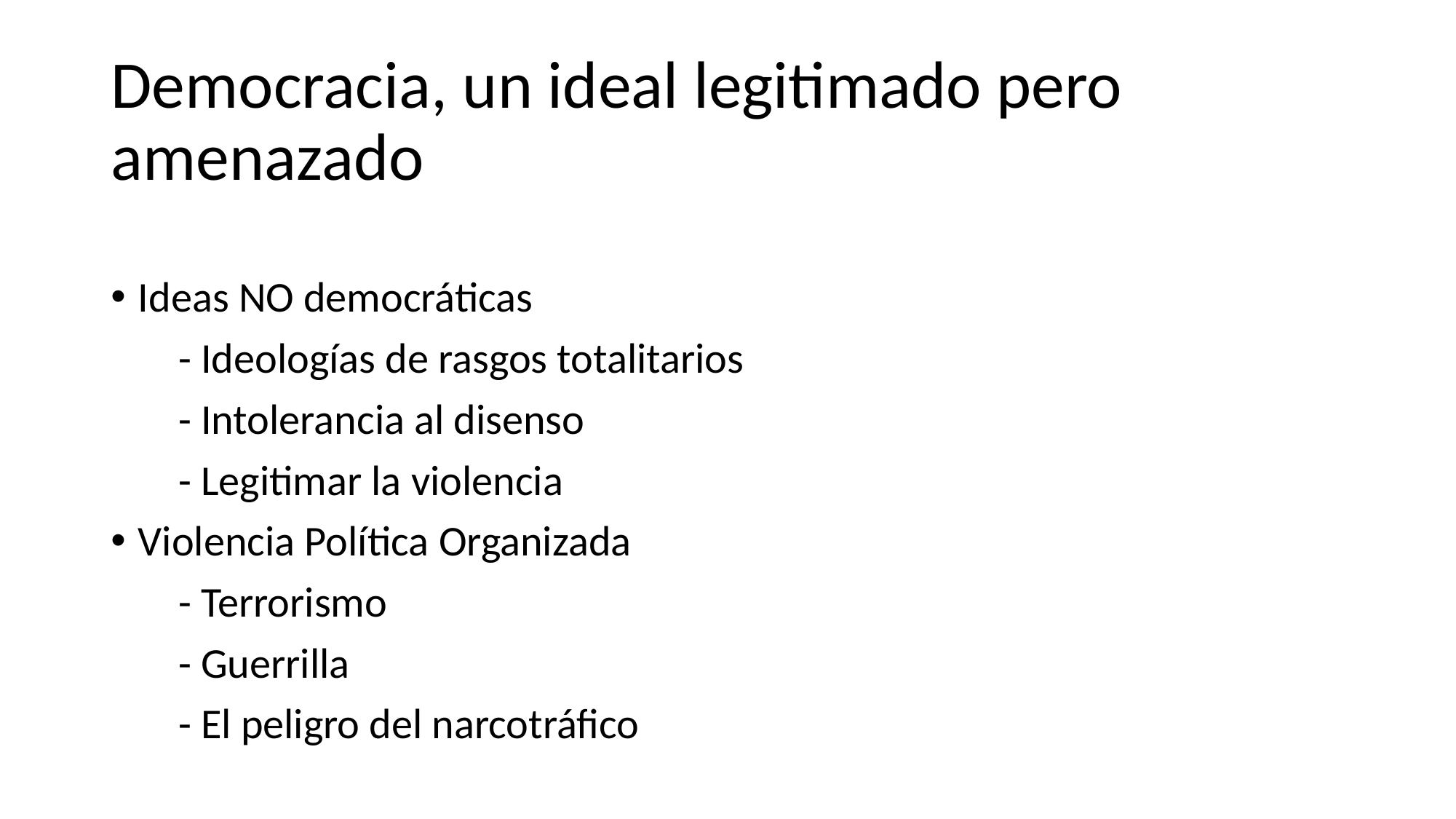

# Democracia, un ideal legitimado pero amenazado
Ideas NO democráticas
       - Ideologías de rasgos totalitarios
       - Intolerancia al disenso
       - Legitimar la violencia
Violencia Política Organizada
       - Terrorismo
       - Guerrilla
       - El peligro del narcotráfico